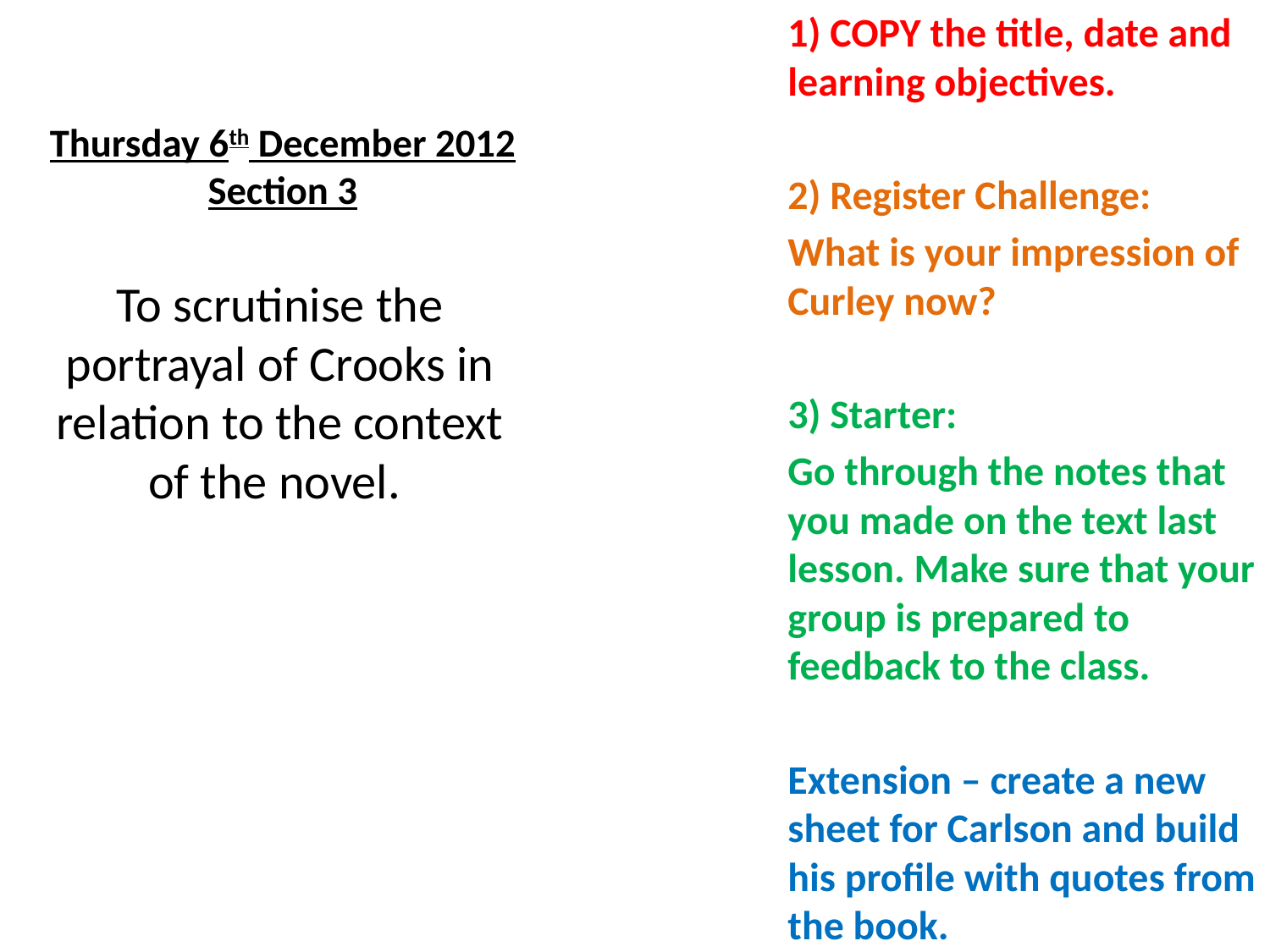

1) COPY the title, date and learning objectives.

2) Register Challenge:
What is your impression of Curley now?

3) Starter:
Go through the notes that you made on the text last lesson. Make sure that your group is prepared to feedback to the class.

Extension – create a new sheet for Carlson and build his profile with quotes from the book.

# Thursday 6th December 2012 Section 3
To scrutinise the portrayal of Crooks in relation to the context of the novel.